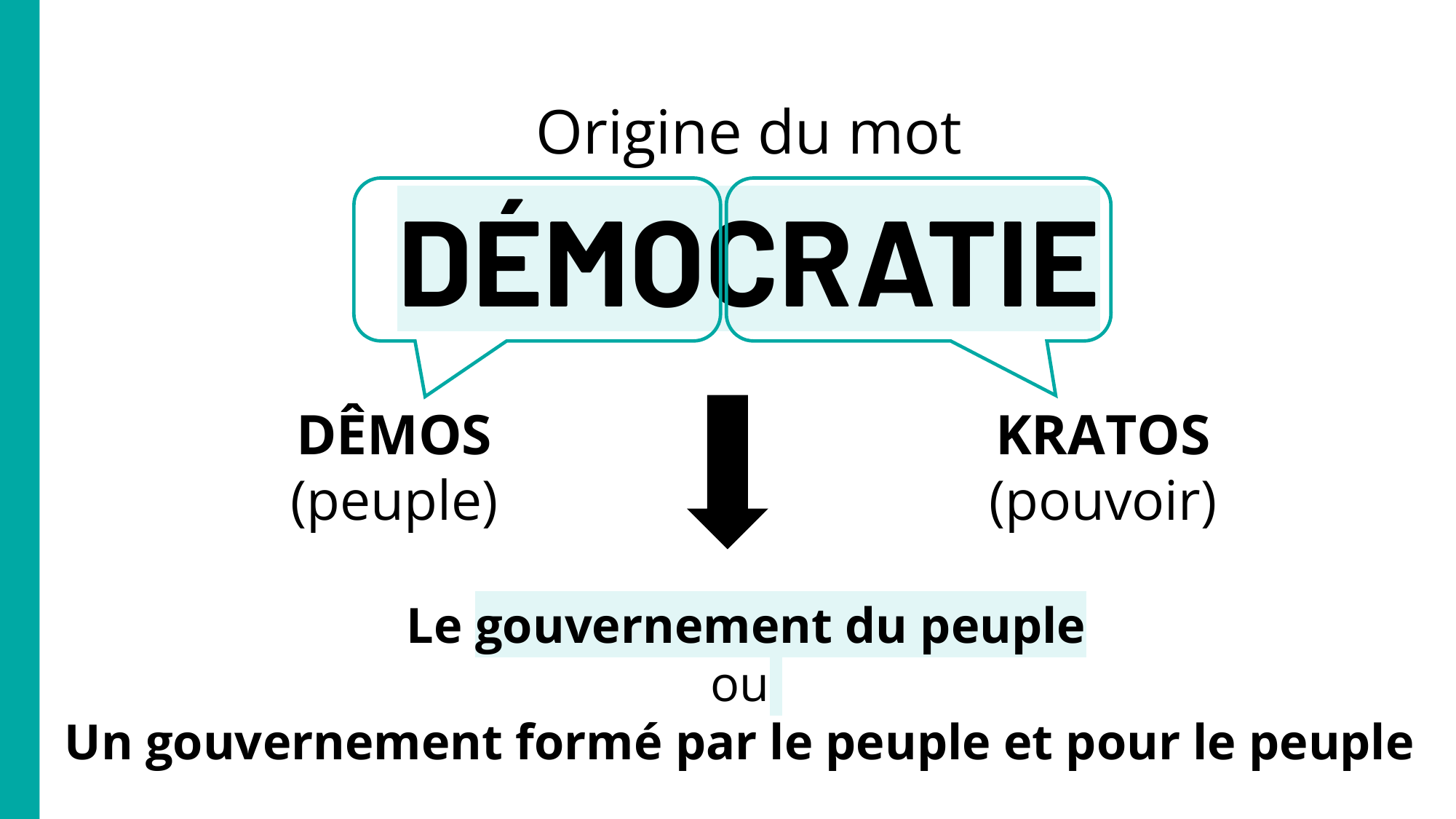

Origine du mot
DÉMOCRATIE

DÊMOS
(peuple)

KRATOS
(pouvoir)
Le gouvernement du peuple
ou
Un gouvernement formé par le peuple et pour le peuple